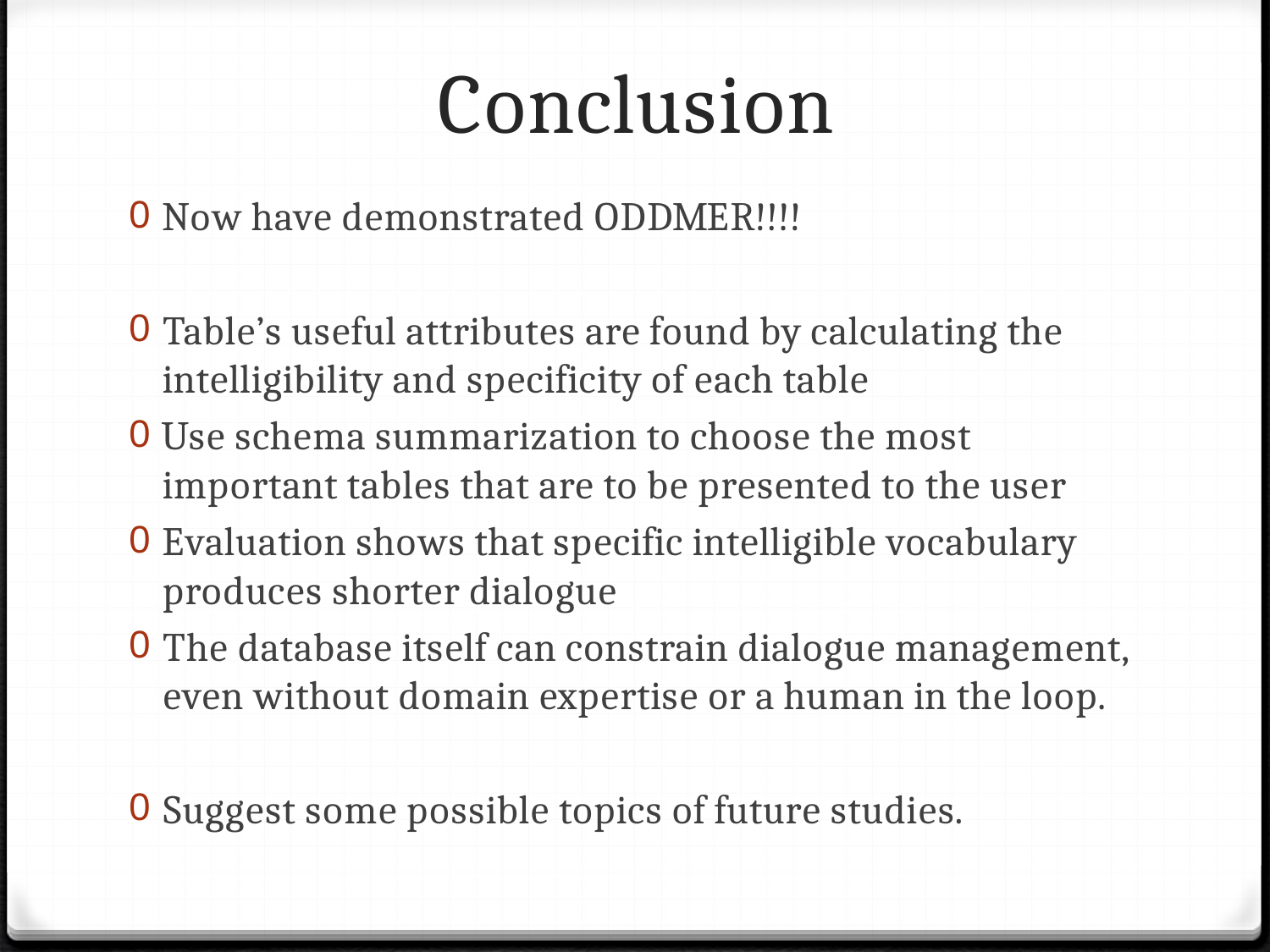

# Conclusion
Now have demonstrated ODDMER!!!!

Table’s useful attributes are found by calculating the intelligibility and specificity of each table
Use schema summarization to choose the most important tables that are to be presented to the user
Evaluation shows that specific intelligible vocabulary produces shorter dialogue
The database itself can constrain dialogue management, even without domain expertise or a human in the loop.

Suggest some possible topics of future studies.